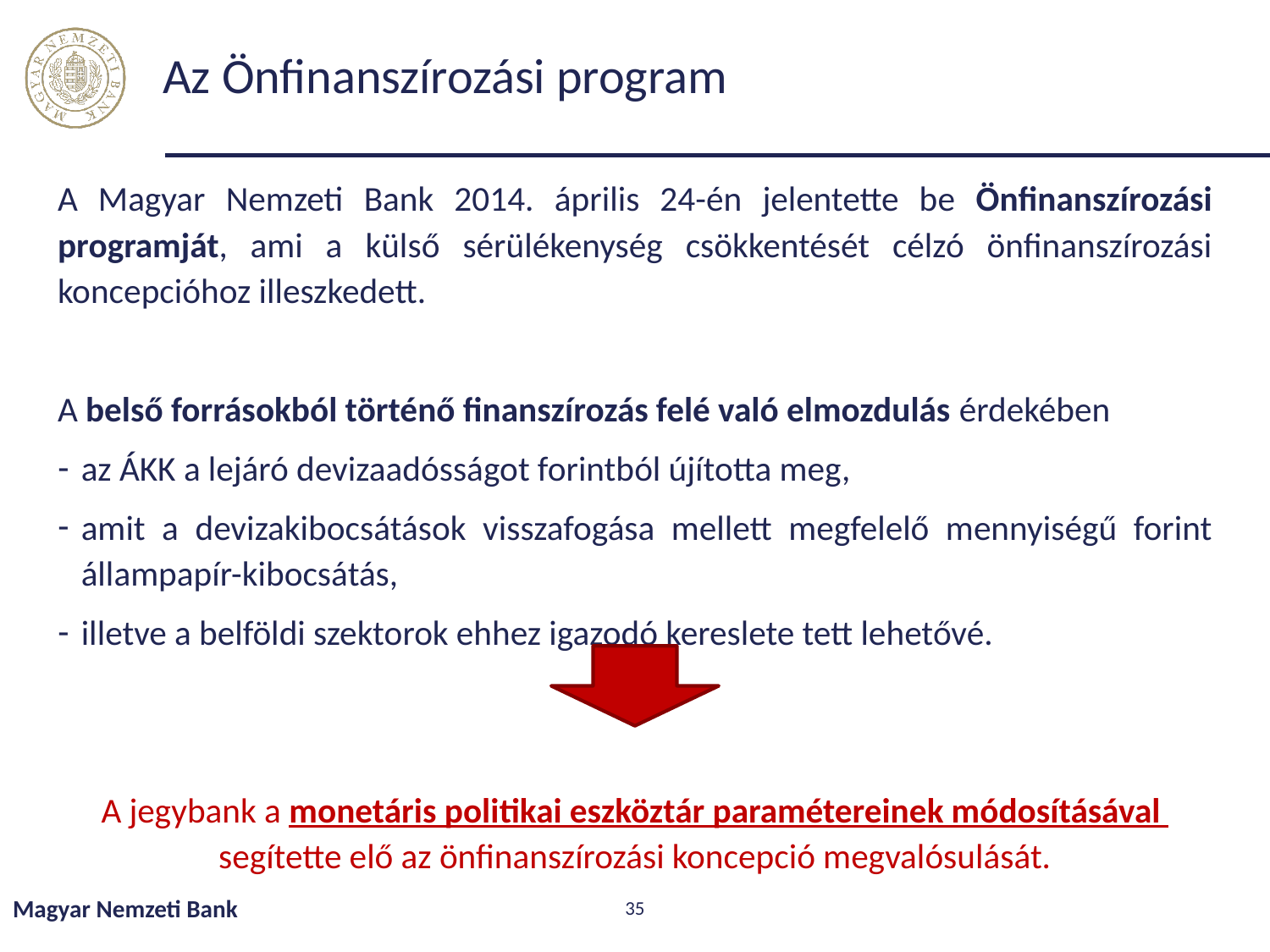

# Az Önfinanszírozási program
A Magyar Nemzeti Bank 2014. április 24-én jelentette be Önfinanszírozási programját, ami a külső sérülékenység csökkentését célzó önfinanszírozási koncepcióhoz illeszkedett.

A belső forrásokból történő finanszírozás felé való elmozdulás érdekében
az ÁKK a lejáró devizaadósságot forintból újította meg,
amit a devizakibocsátások visszafogása mellett megfelelő mennyiségű forint állampapír-kibocsátás,
illetve a belföldi szektorok ehhez igazodó kereslete tett lehetővé.

A jegybank a monetáris politikai eszköztár paramétereinek módosításával segítette elő az önfinanszírozási koncepció megvalósulását.

Magyar Nemzeti Bank
35